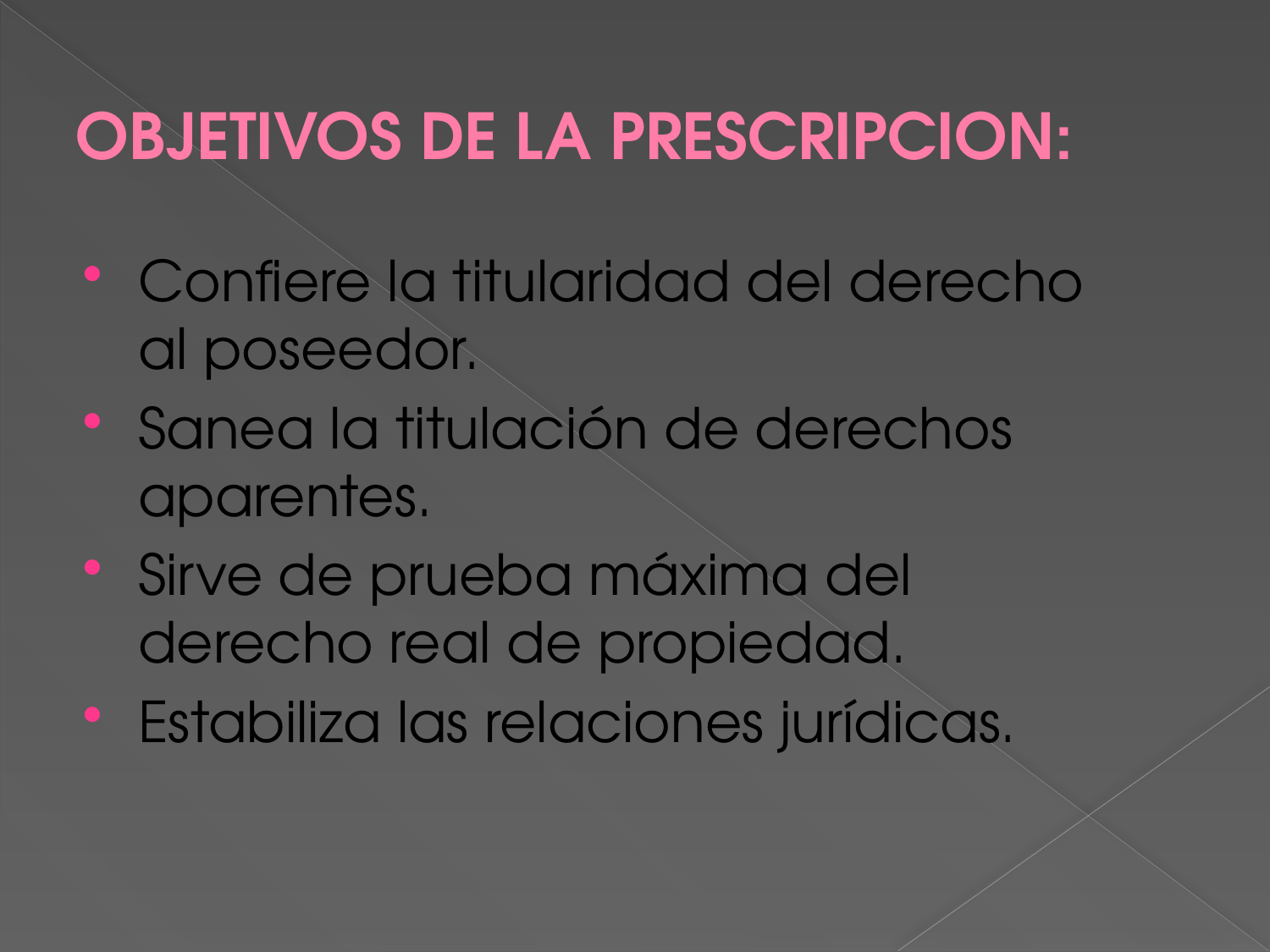

# OBJETIVOS DE LA PRESCRIPCION:
Confiere la titularidad del derecho al poseedor.
Sanea la titulación de derechos aparentes.
Sirve de prueba máxima del derecho real de propiedad.
Estabiliza las relaciones jurídicas.